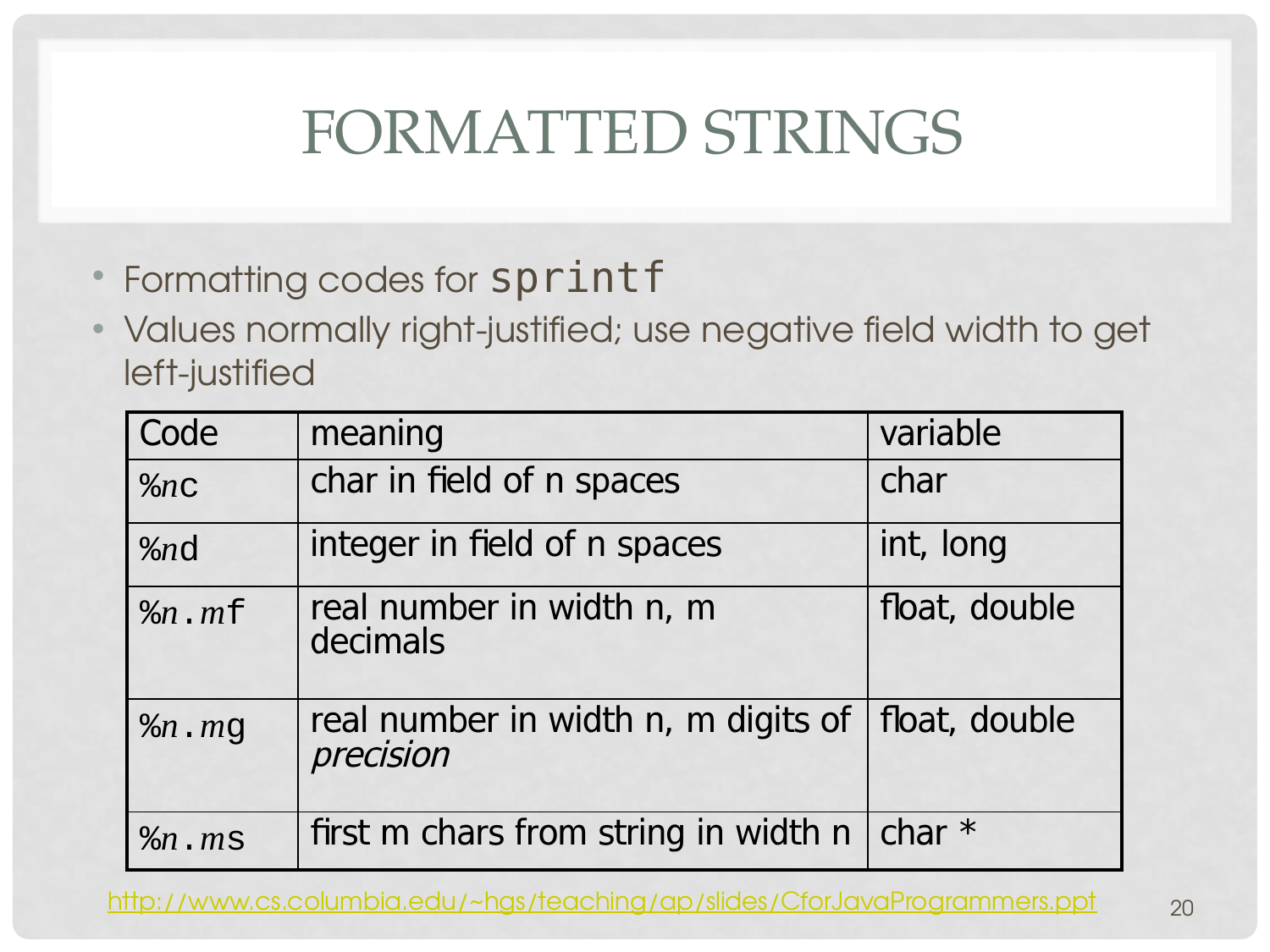

# Formatted strings
Formatting codes for sprintf
Values normally right-justified; use negative field width to get left-justified

| Code | meaning | variable |
| --- | --- | --- |
| %nc | char in field of n spaces | char |
| %nd | integer in field of n spaces | int, long |
| %n.mf | real number in width n, m decimals | float, double |
| %n.mg | real number in width n, m digits of precision | float, double |
| %n.ms | first m chars from string in width n | char \* |
http://www.cs.columbia.edu/~hgs/teaching/ap/slides/CforJavaProgrammers.ppt
20